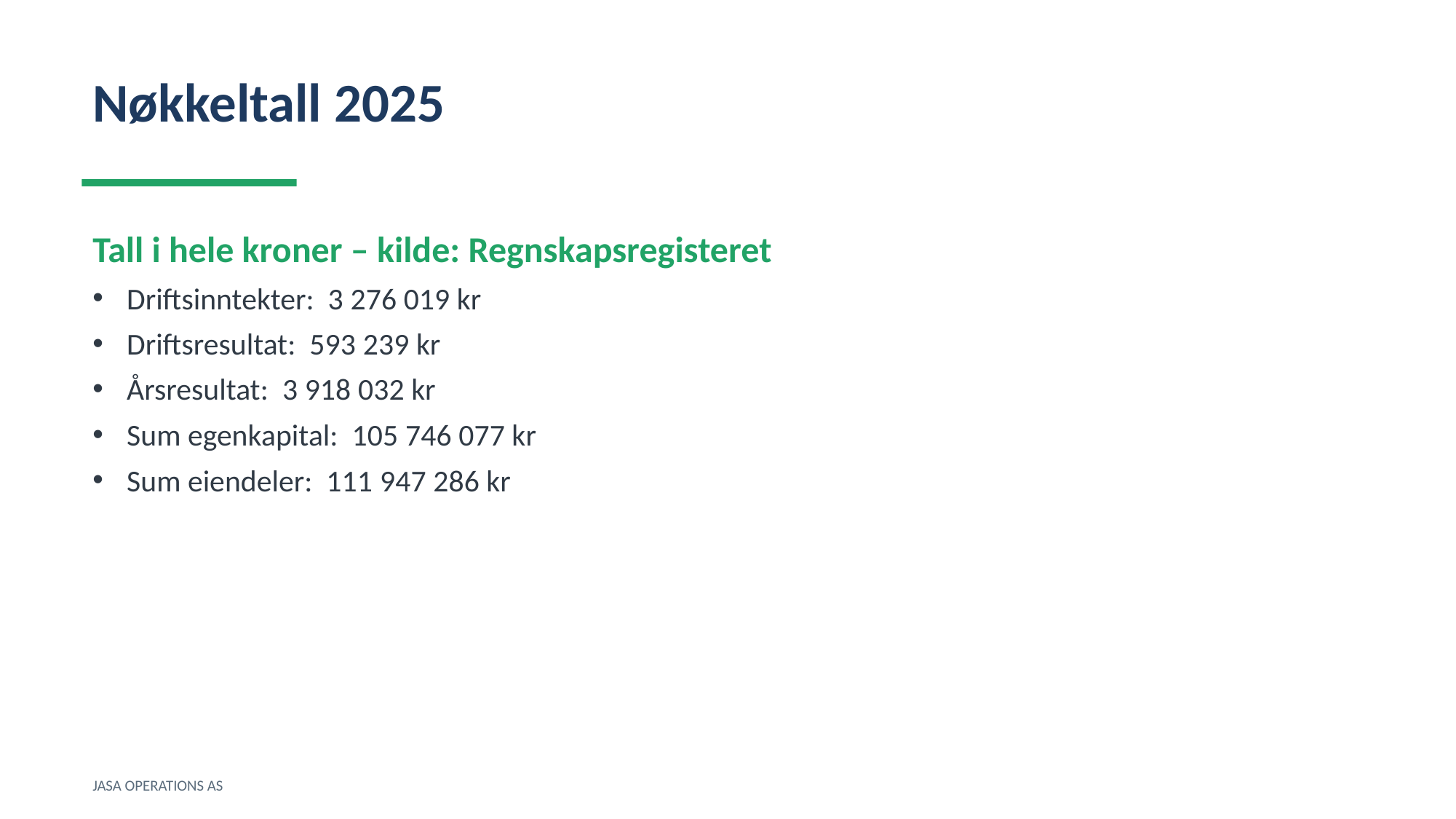

Nøkkeltall 2025

Tall i hele kroner – kilde: Regnskapsregisteret
Driftsinntekter:  3 276 019 kr
Driftsresultat:  593 239 kr
Årsresultat:  3 918 032 kr
Sum egenkapital:  105 746 077 kr
Sum eiendeler:  111 947 286 kr
JASA OPERATIONS AS